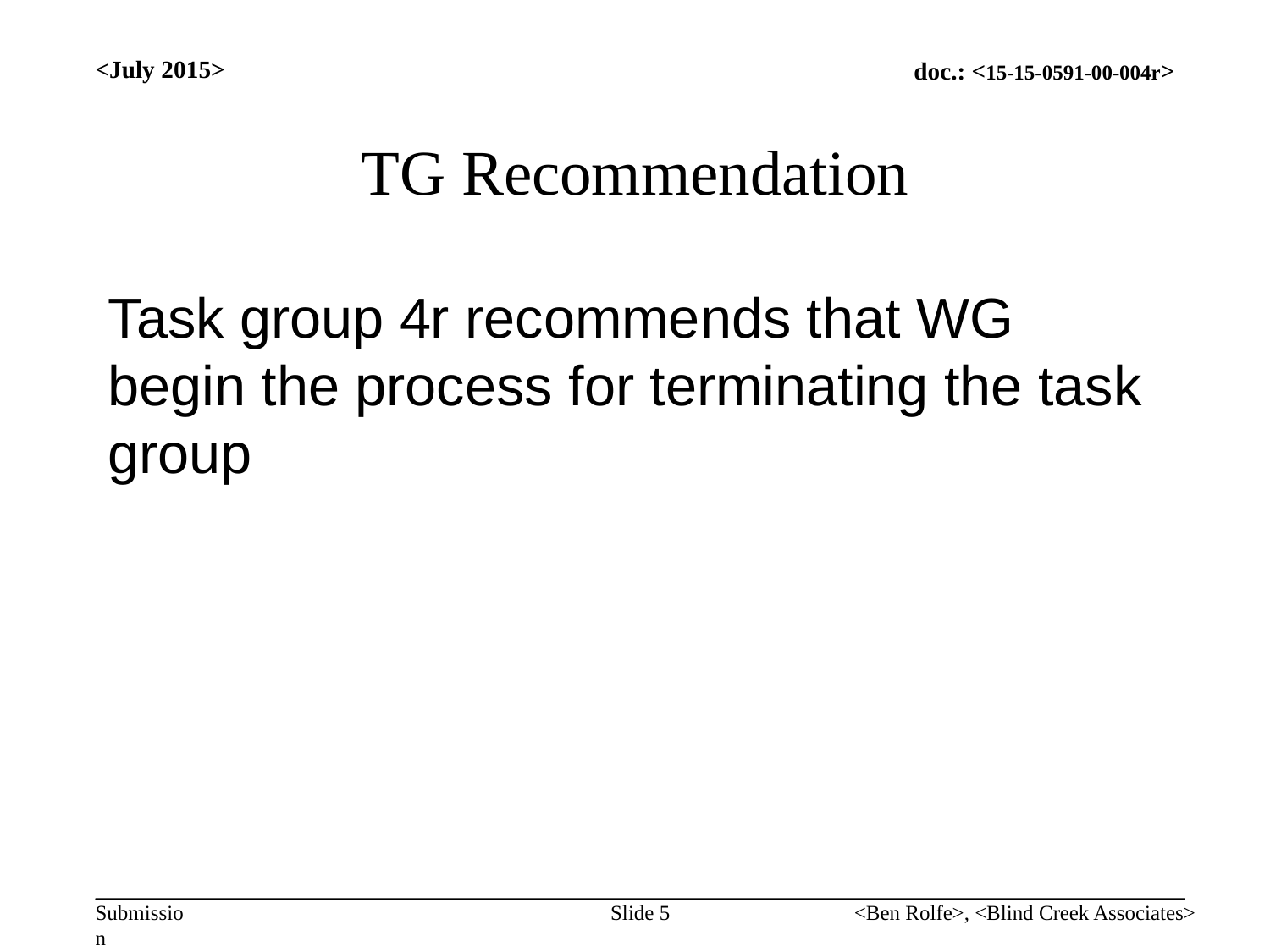

<July 2015>
# TG Recommendation
Task group 4r recommends that WG begin the process for terminating the task group
Slide 5
<Ben Rolfe>, <Blind Creek Associates>